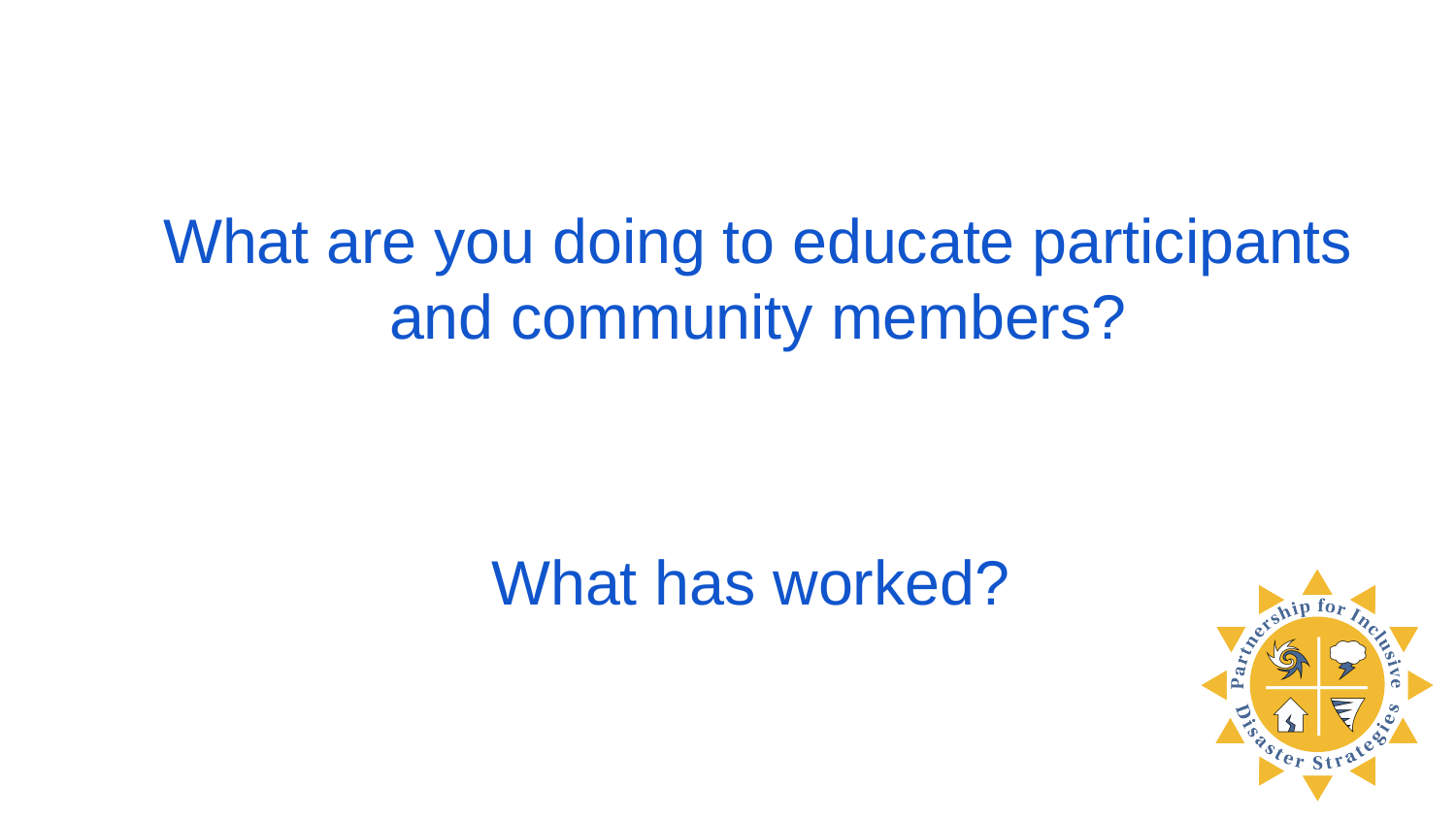

What are you doing to educate participants and community members?

What has worked?